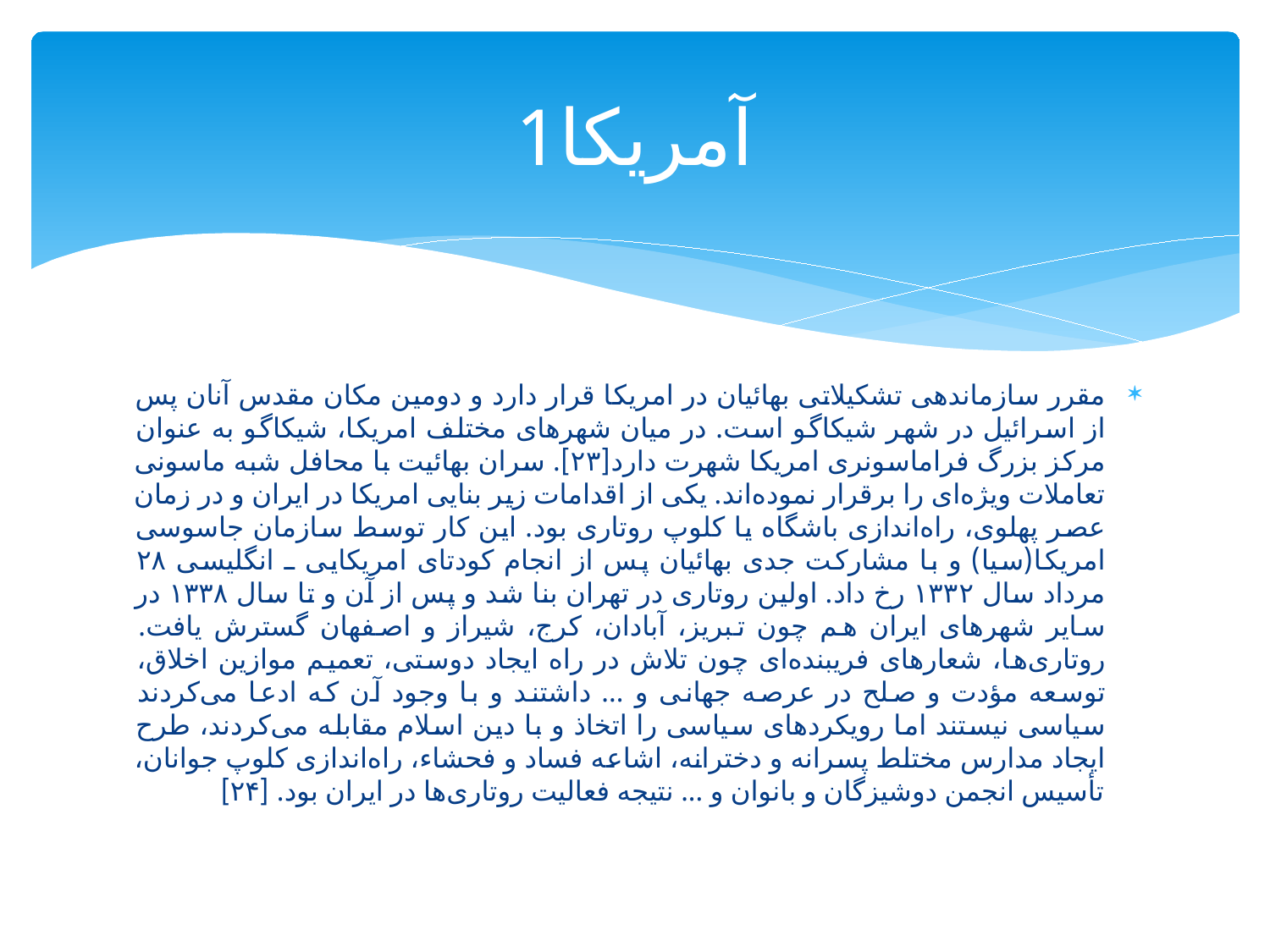

# آمریکا1
مقرر سازماندهی تشکیلاتی بهائیان در امریکا قرار دارد و دومین مکان مقدس آنان پس از اسرائیل در شهر شیکاگو است. در میان شهر‌های مختلف امریکا، شیکاگو به عنوان مرکز بزرگ فراماسونری امریکا شهرت دارد[۲۳]. سران بهائیت با محافل شبه ماسونی تعاملات ویژه‌ای را برقرار نمود‌ه‌اند. یکی از اقدامات زیر بنایی امریکا در ایران و در زمان عصر پهلوی، راه‌اندازی باشگاه یا کلوپ روتاری بود. این کار توسط سازمان جاسوسی امریکا(سیا) و با مشارکت جدی بهائیان پس از انجام کودتای امریکایی ـ انگلیسی ۲۸ مرداد سال ۱۳۳۲ رخ داد. اولین روتاری در تهران بنا شد و پس از آن و تا سال ۱۳۳۸ در سایر شهرهای ایران هم چون تبریز، آبادان، کرج، شیراز و اصفهان گسترش یافت. روتاری‌ها، شعارهای فریبنده‌ای چون تلاش در راه ایجاد دوستی، تعمیم موازین اخلاق، توسعه مؤدت و صلح در عرصه‌ جهانی و ... داشتند و با وجود آن که ادعا می‌کردند سیاسی نیستند اما رویکردهای سیاسی را اتخاذ و با دین اسلام مقابله می‌کردند، طرح ایجاد مدارس مختلط پسرانه و دخترانه، اشاعه فساد و فحشاء، راه‌اندازی کلوپ جوانان، تأسیس انجمن دوشیزگان و بانوان و ... نتیجه فعالیت روتاری‌ها در ایران بود. [۲۴]